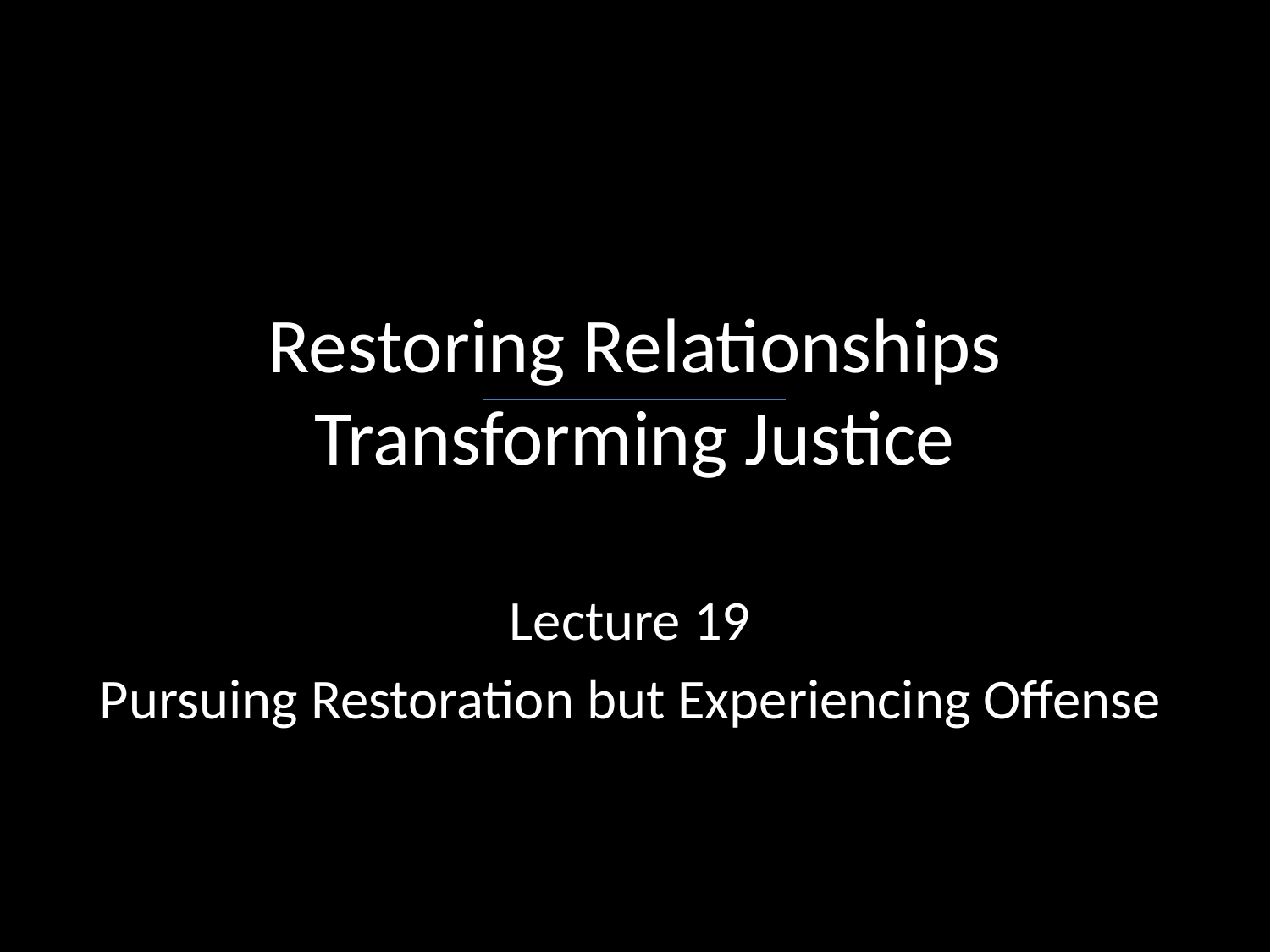

# Restoring Relationships Transforming Justice
Lecture 19
Pursuing Restoration but Experiencing Offense